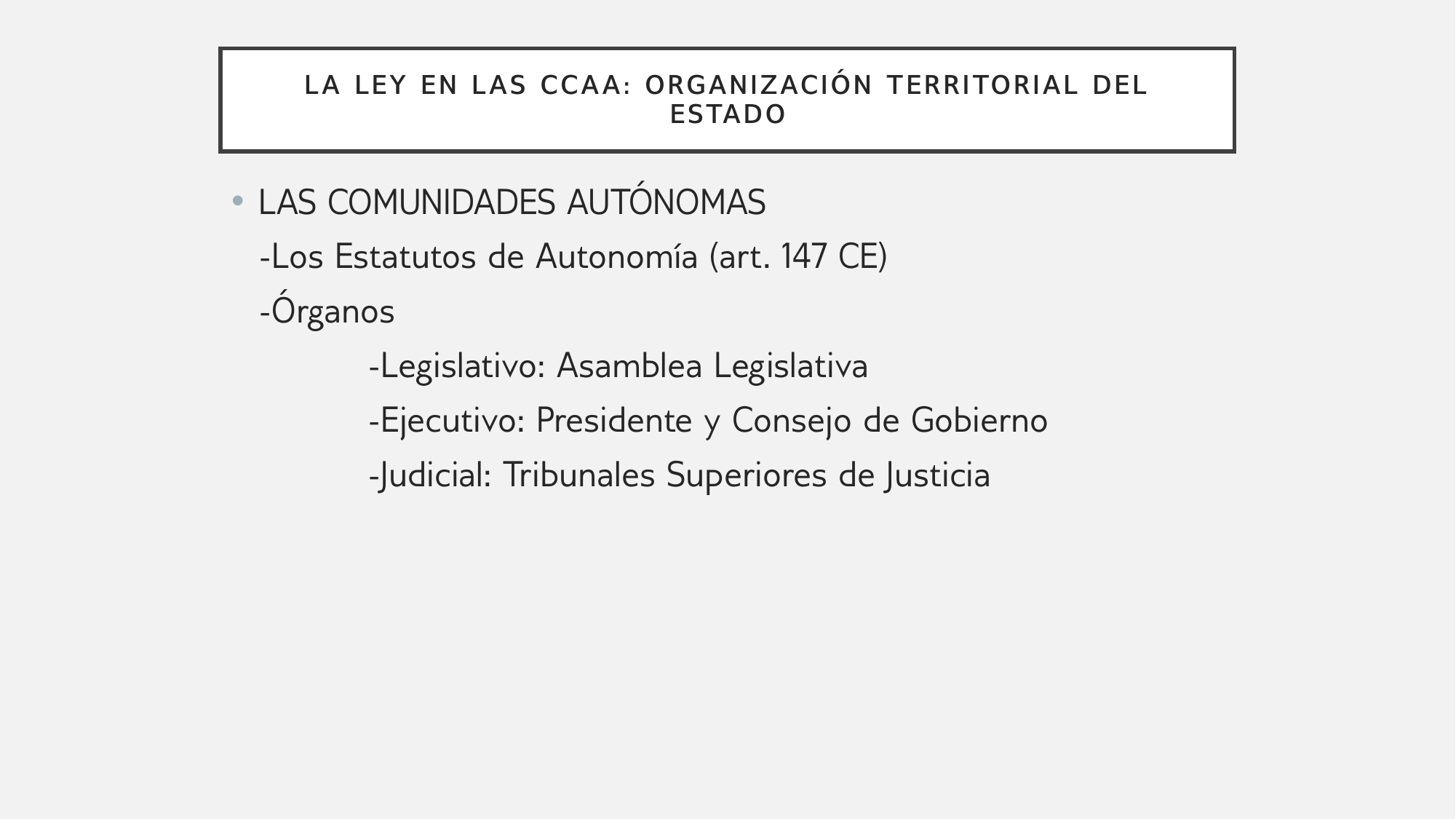

# LA LEY EN LAS CCAA: ORGANIZACIÓN TERRITORIAL DEL ESTADO
LAS COMUNIDADES AUTÓNOMAS
	-Los Estatutos de Autonomía (art. 147 CE)
	-Órganos
		-Legislativo: Asamblea Legislativa
		-Ejecutivo: Presidente y Consejo de Gobierno
		-Judicial: Tribunales Superiores de Justicia